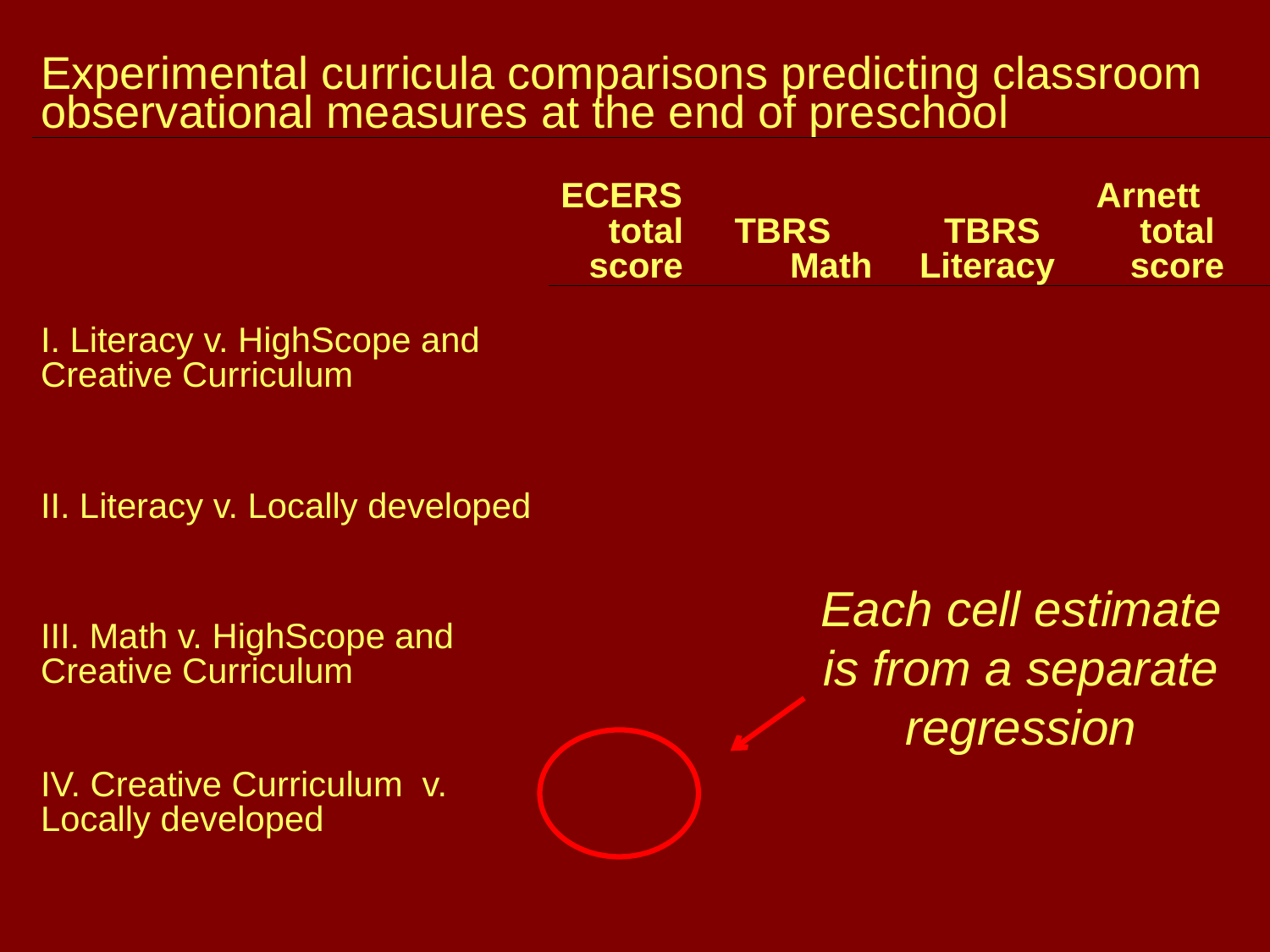

| Experimental curricula comparisons predicting classroom observational measures at the end of preschool |  |  |  |  |
| --- | --- | --- | --- | --- |
|  | ECERS total score | TBRS Math | TBRS Literacy | Arnett total score |
| I. Literacy v. HighScope and Creative Curriculum |  |  |  |  |
|  |  |  |  |  |
| II. Literacy v. Locally developed |  |  |  |  |
|  |  |  |  |  |
| III. Math v. HighScope and Creative Curriculum |  |  |  |  |
|  |  |  |  |  |
| IV. Creative Curriculum v. Locally developed |  |  |  |  |
|  |  |  |  |  |
Each cell estimate is from a separate regression